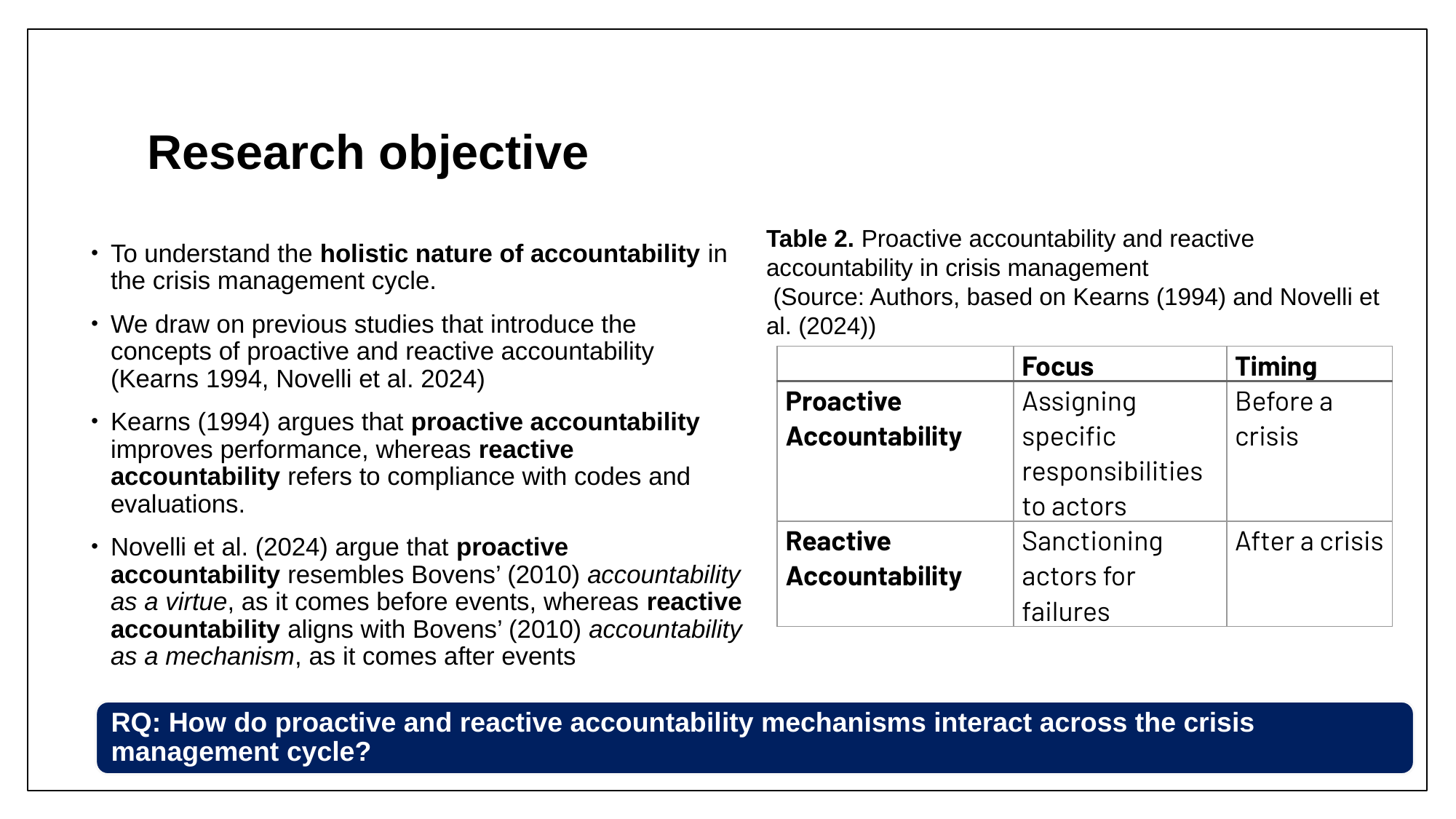

# Research objective
Table 2. Proactive accountability and reactive accountability in crisis management
 (Source: Authors, based on Kearns (1994) and Novelli et al. (2024))
To understand the holistic nature of accountability in the crisis management cycle.
We draw on previous studies that introduce the concepts of proactive and reactive accountability (Kearns 1994, Novelli et al. 2024)
Kearns (1994) argues that proactive accountability improves performance, whereas reactive accountability refers to compliance with codes and evaluations.
Novelli et al. (2024) argue that proactive accountability resembles Bovens’ (2010) accountability as a virtue, as it comes before events, whereas reactive accountability aligns with Bovens’ (2010) accountability as a mechanism, as it comes after events
|  | Focus | Timing |
| --- | --- | --- |
| Proactive Accountability | Assigning specific responsibilities to actors | Before a crisis |
| Reactive Accountability | Sanctioning actors for failures | After a crisis |
RQ: How do proactive and reactive accountability mechanisms interact across the crisis management cycle?